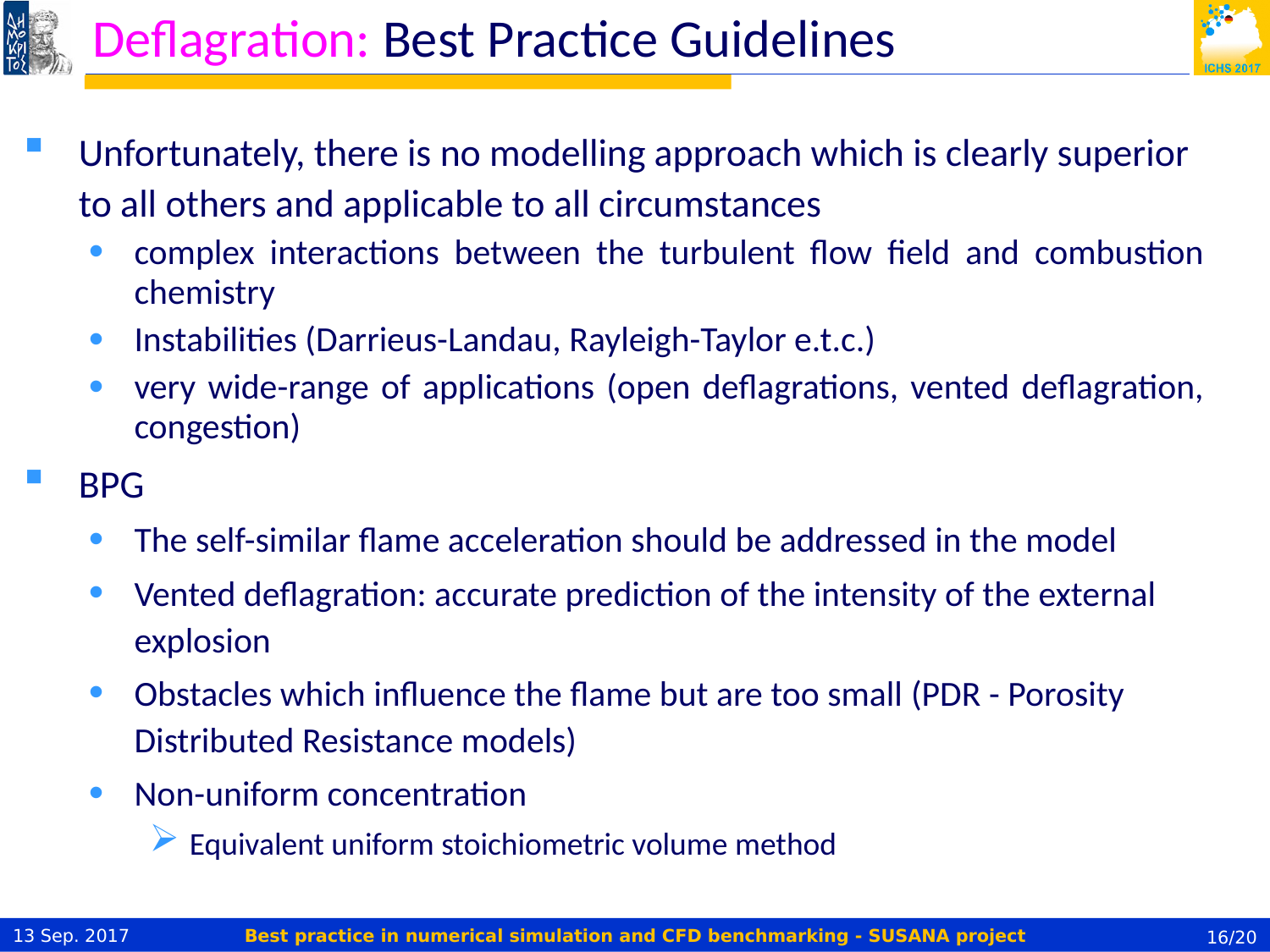

# Deflagration: Best Practice Guidelines
Unfortunately, there is no modelling approach which is clearly superior to all others and applicable to all circumstances
complex interactions between the turbulent flow field and combustion chemistry
Instabilities (Darrieus-Landau, Rayleigh-Taylor e.t.c.)
very wide-range of applications (open deflagrations, vented deflagration, congestion)
BPG
The self-similar flame acceleration should be addressed in the model
Vented deflagration: accurate prediction of the intensity of the external explosion
Obstacles which influence the flame but are too small (PDR - Porosity Distributed Resistance models)
Non-uniform concentration
Equivalent uniform stoichiometric volume method

13 Sep. 2017
16/20